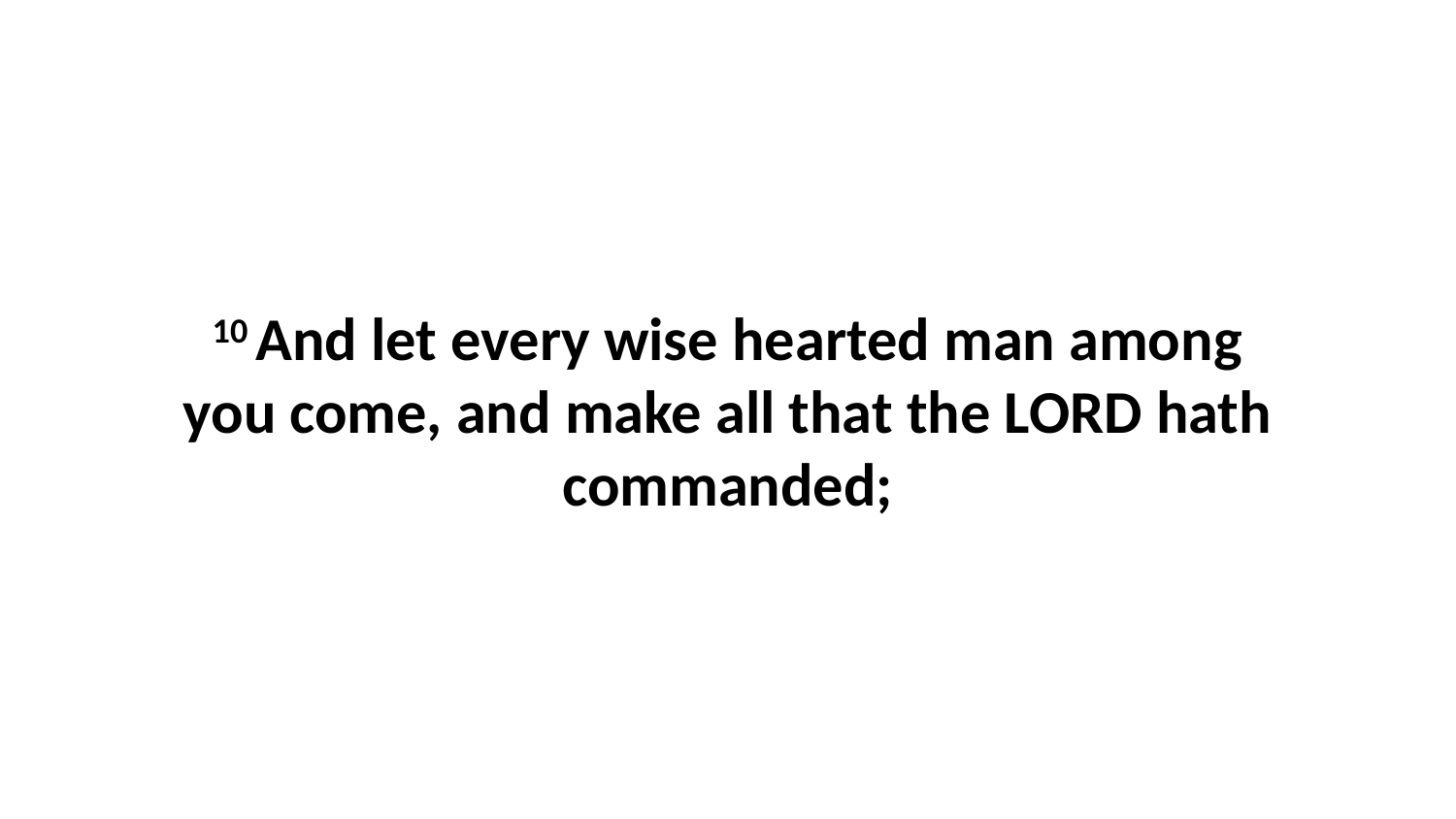

10 And let every wise hearted man among you come, and make all that the LORD hath commanded;